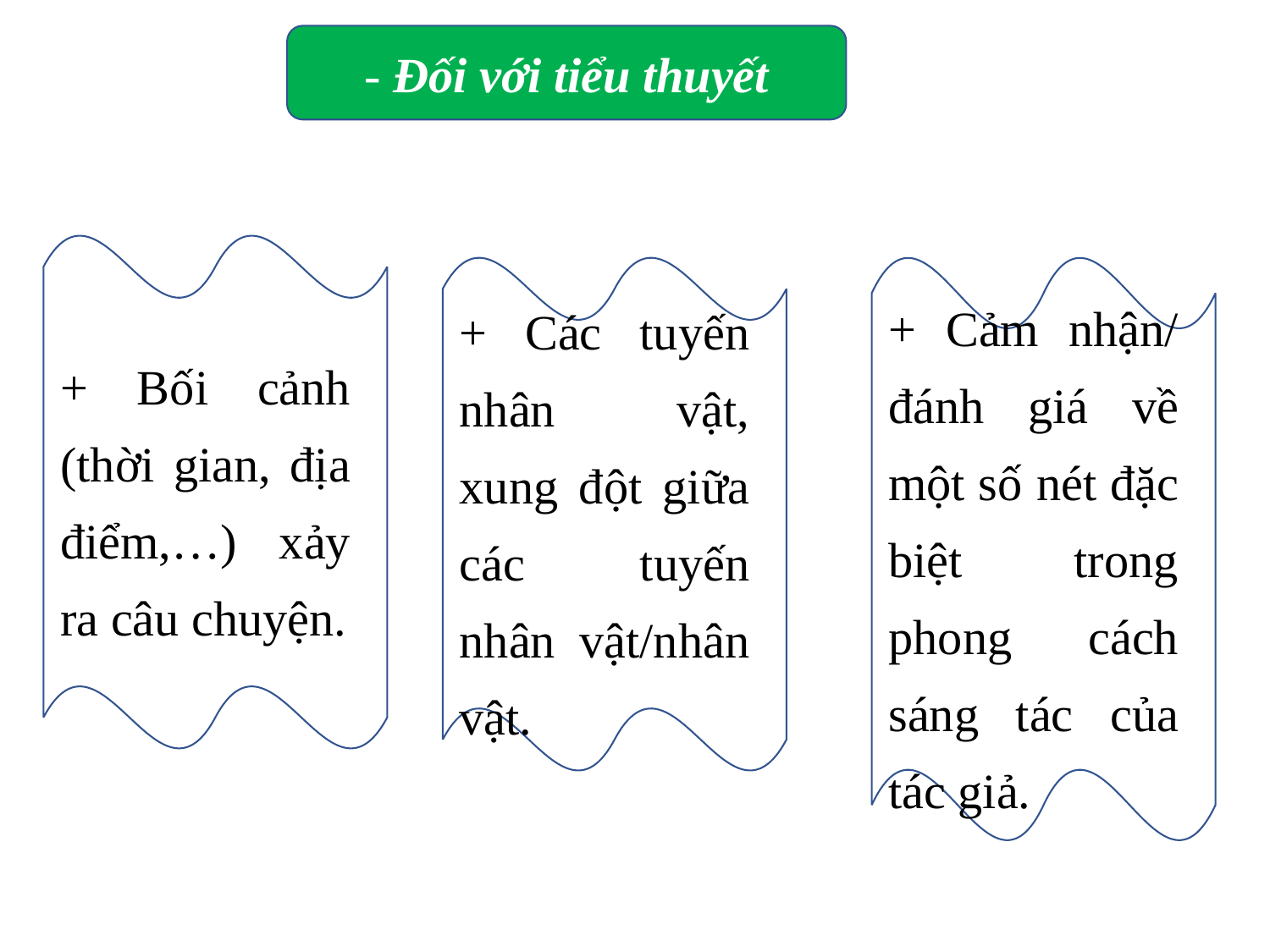

- Đối với tiểu thuyết
+ Bối cảnh (thời gian, địa điểm,…) xảy ra câu chuyện.
+ Các tuyến nhân vật, xung đột giữa các tuyến nhân vật/nhân vật.
+ Cảm nhận/ đánh giá về một số nét đặc biệt trong phong cách sáng tác của tác giả.